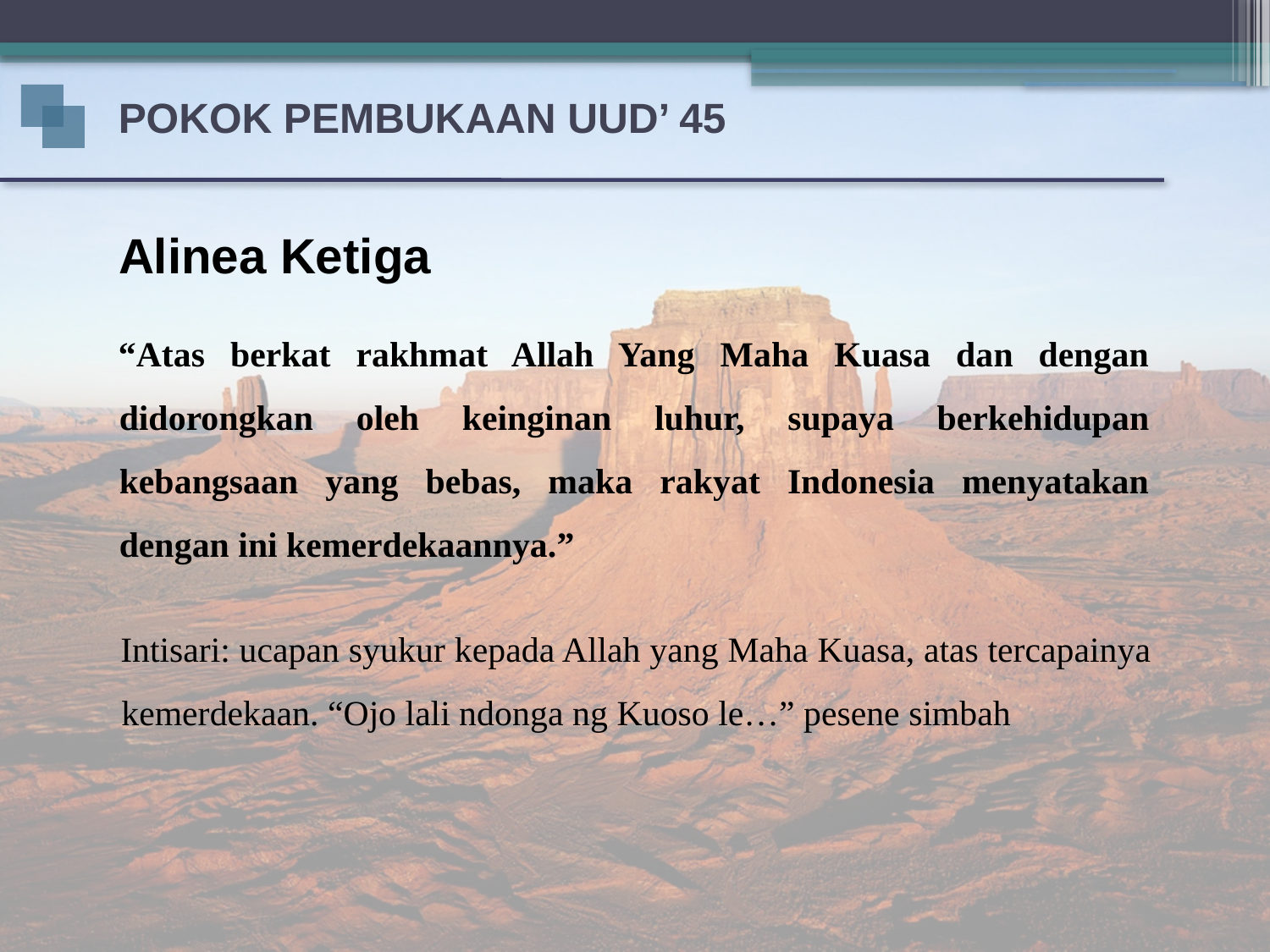

POKOK PEMBUKAAN UUD’ 45

Alinea Ketiga
“Atas berkat rakhmat Allah Yang Maha Kuasa dan dengan didorongkan oleh keinginan luhur, supaya berkehidupan kebangsaan yang bebas, maka rakyat Indonesia menyatakan dengan ini kemerdekaannya.”
Intisari: ucapan syukur kepada Allah yang Maha Kuasa, atas tercapainya kemerdekaan. “Ojo lali ndonga ng Kuoso le…” pesene simbah